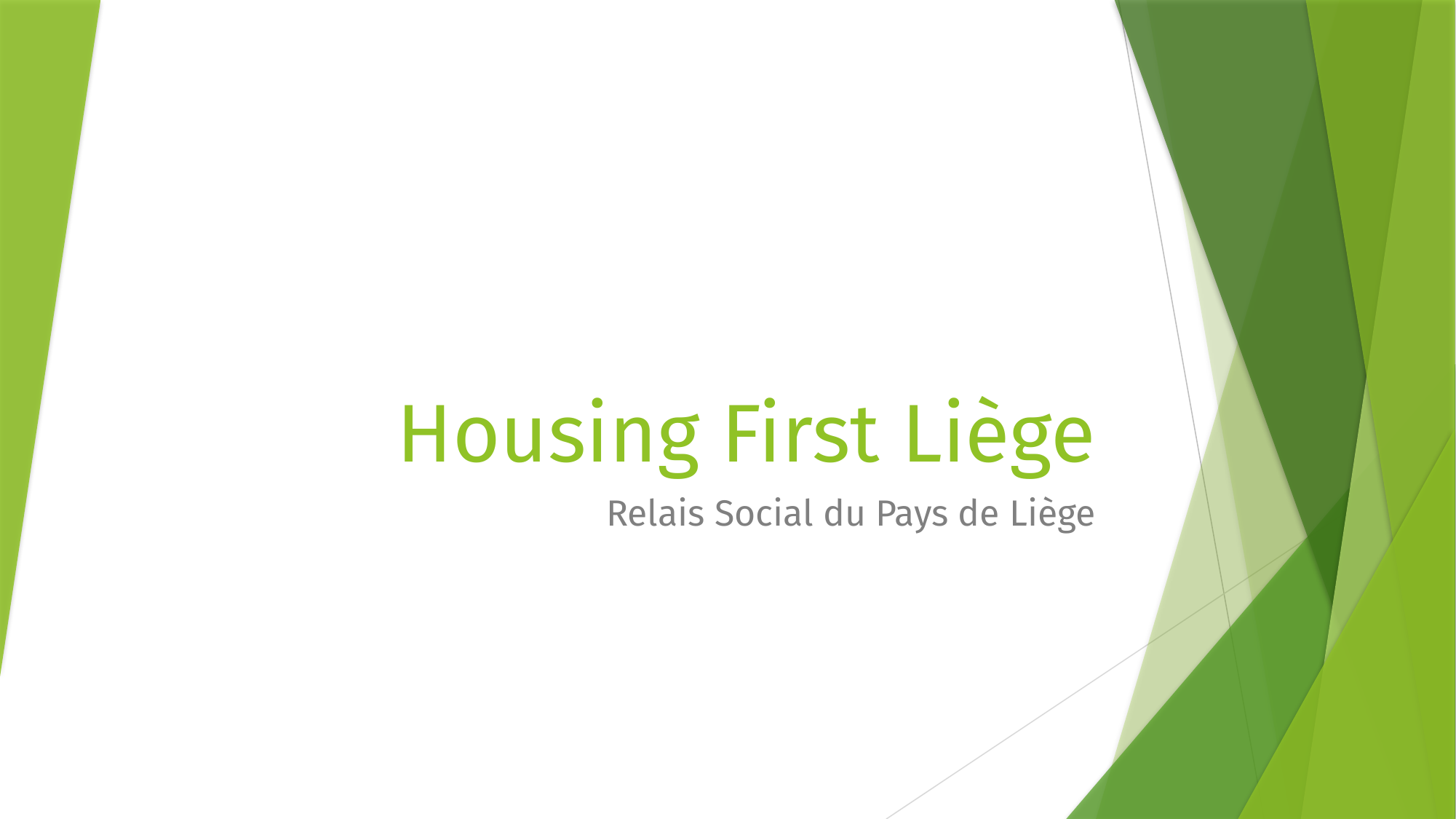

# Housing First Liège
Relais Social du Pays de Liège